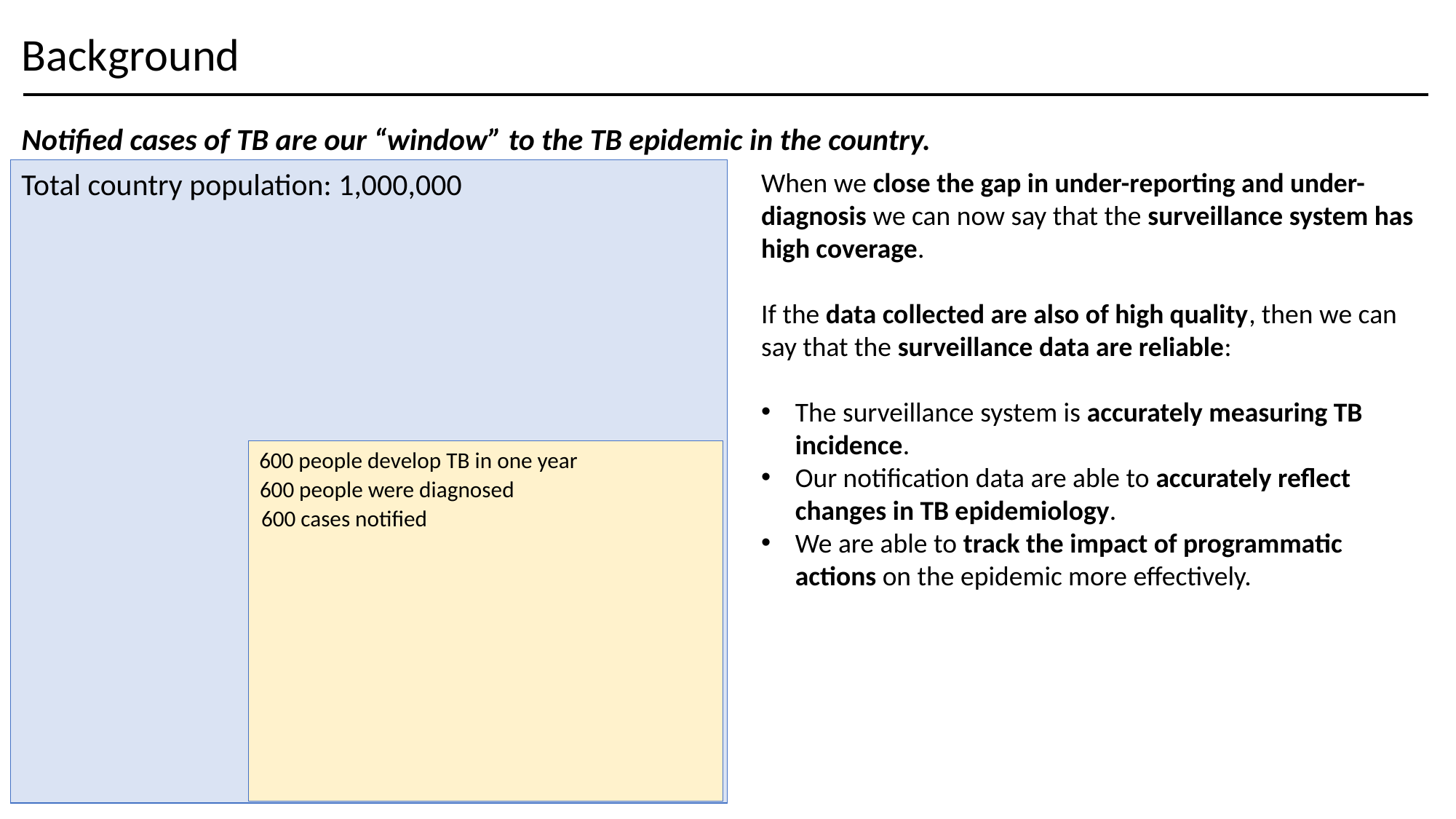

# Background
Notified cases of TB are our “window” to the TB epidemic in the country.

Total country population: 1,000,000

When we close the gap in under-reporting and under-diagnosis we can now say that the surveillance system has high coverage.

If the data collected are also of high quality, then we can say that the surveillance data are reliable:

The surveillance system is accurately measuring TB incidence.
Our notification data are able to accurately reflect changes in TB epidemiology.
We are able to track the impact of programmatic actions on the epidemic more effectively.

600 people develop TB in one year

600 people were diagnosed
600 cases notified